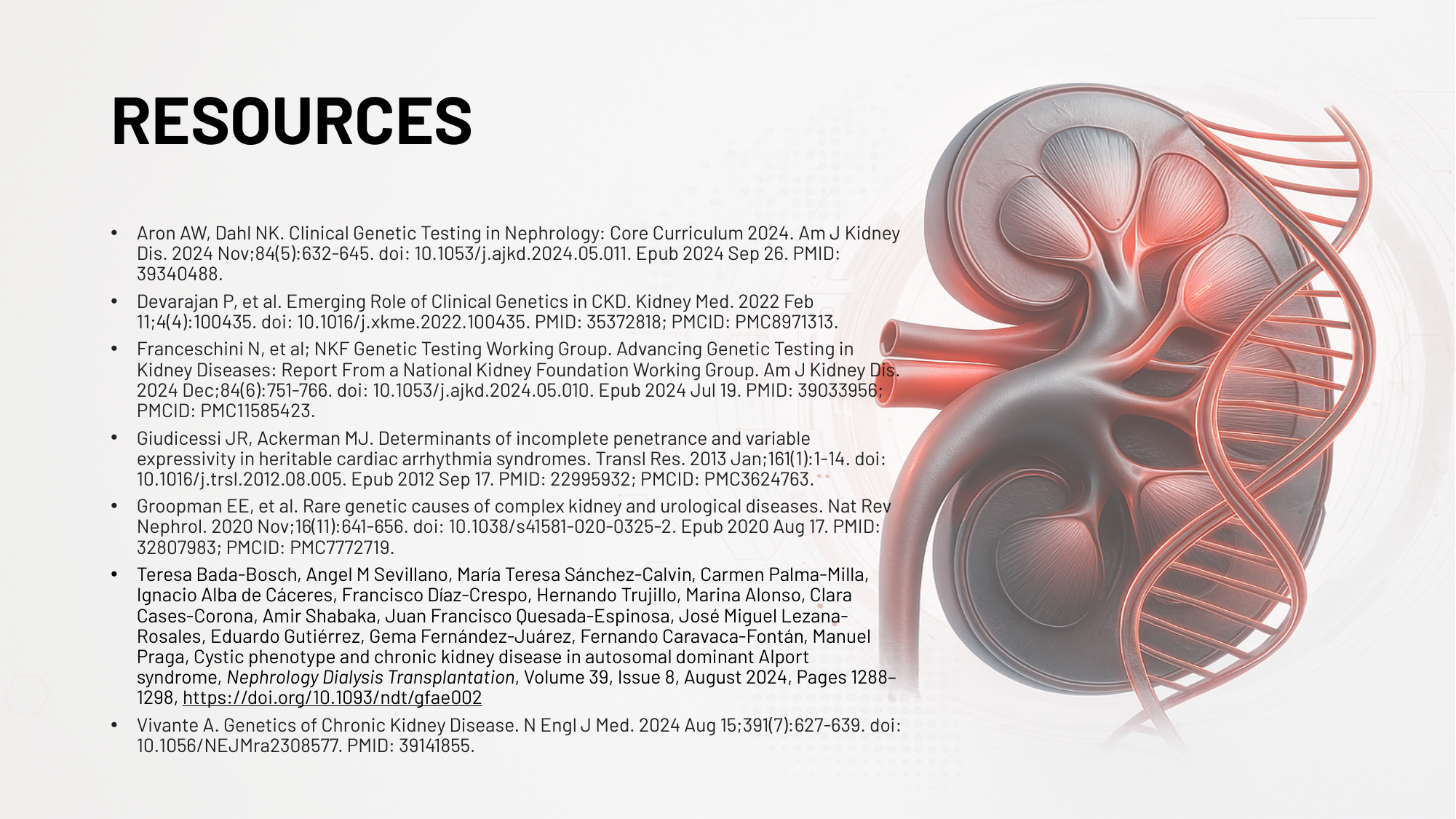

# RESOURCES
Aron AW, Dahl NK. Clinical Genetic Testing in Nephrology: Core Curriculum 2024. Am J Kidney Dis. 2024 Nov;84(5):632-645. doi: 10.1053/j.ajkd.2024.05.011. Epub 2024 Sep 26. PMID: 39340488.
Devarajan P, et al. Emerging Role of Clinical Genetics in CKD. Kidney Med. 2022 Feb 11;4(4):100435. doi: 10.1016/j.xkme.2022.100435. PMID: 35372818; PMCID: PMC8971313.
Franceschini N, et al; NKF Genetic Testing Working Group. Advancing Genetic Testing in Kidney Diseases: Report From a National Kidney Foundation Working Group. Am J Kidney Dis. 2024 Dec;84(6):751-766. doi: 10.1053/j.ajkd.2024.05.010. Epub 2024 Jul 19. PMID: 39033956; PMCID: PMC11585423.
Giudicessi JR, Ackerman MJ. Determinants of incomplete penetrance and variable expressivity in heritable cardiac arrhythmia syndromes. Transl Res. 2013 Jan;161(1):1-14. doi: 10.1016/j.trsl.2012.08.005. Epub 2012 Sep 17. PMID: 22995932; PMCID: PMC3624763.
Groopman EE, et al. Rare genetic causes of complex kidney and urological diseases. Nat Rev Nephrol. 2020 Nov;16(11):641-656. doi: 10.1038/s41581-020-0325-2. Epub 2020 Aug 17. PMID: 32807983; PMCID: PMC7772719.
Teresa Bada-Bosch, Angel M Sevillano, María Teresa Sánchez-Calvin, Carmen Palma-Milla, Ignacio Alba de Cáceres, Francisco Díaz-Crespo, Hernando Trujillo, Marina Alonso, Clara Cases-Corona, Amir Shabaka, Juan Francisco Quesada-Espinosa, José Miguel Lezana-Rosales, Eduardo Gutiérrez, Gema Fernández-Juárez, Fernando Caravaca-Fontán, Manuel Praga, Cystic phenotype and chronic kidney disease in autosomal dominant Alport syndrome, Nephrology Dialysis Transplantation, Volume 39, Issue 8, August 2024, Pages 1288–1298, https://doi.org/10.1093/ndt/gfae002
Vivante A. Genetics of Chronic Kidney Disease. N Engl J Med. 2024 Aug 15;391(7):627-639. doi: 10.1056/NEJMra2308577. PMID: 39141855.